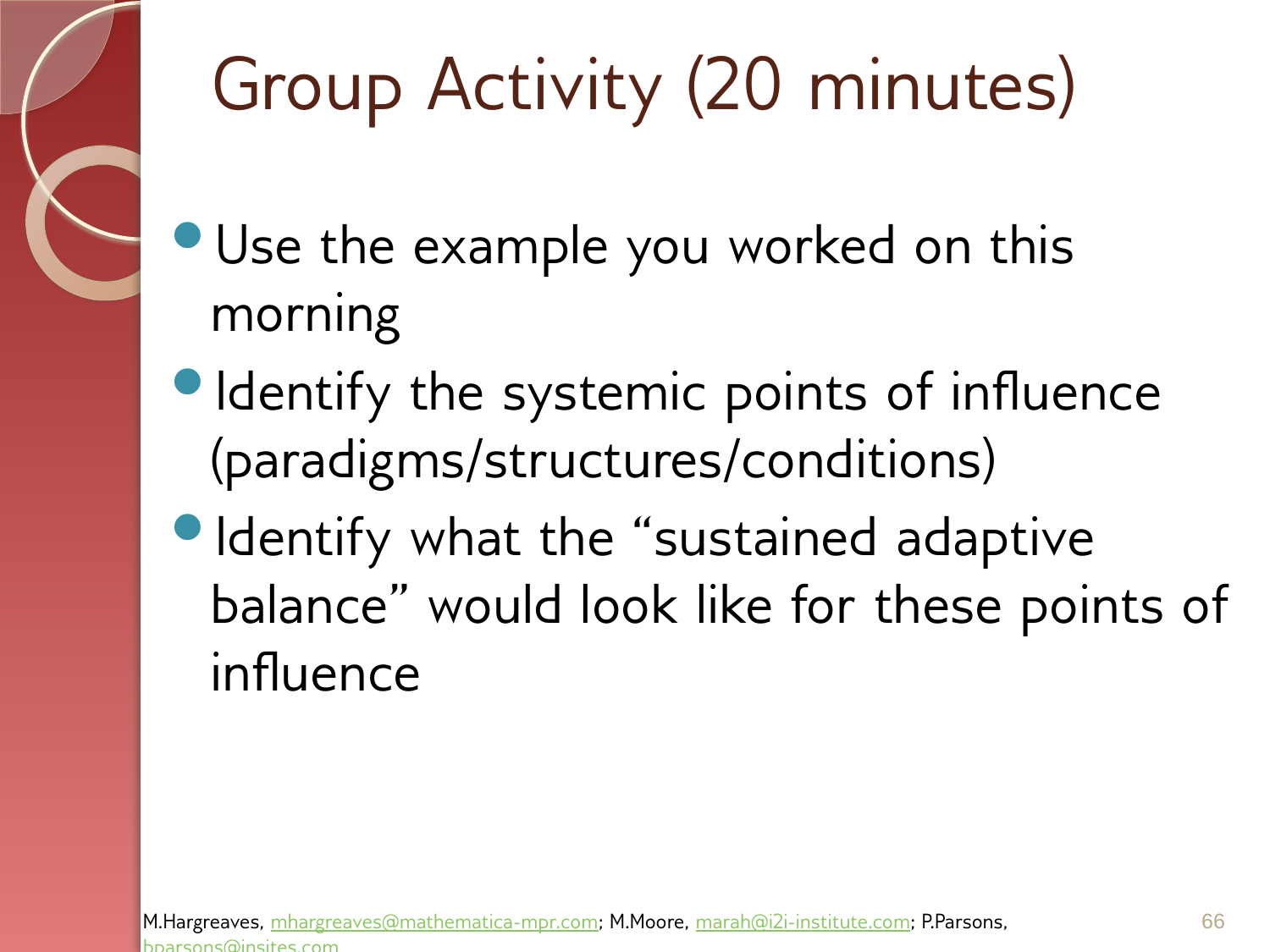

# Group Activity (20 minutes)
Use the example you worked on this  morning
Identify the systemic points of influence (paradigms/structures/conditions)
Identify what the “sustained adaptive balance” would look like for these points of influence

66